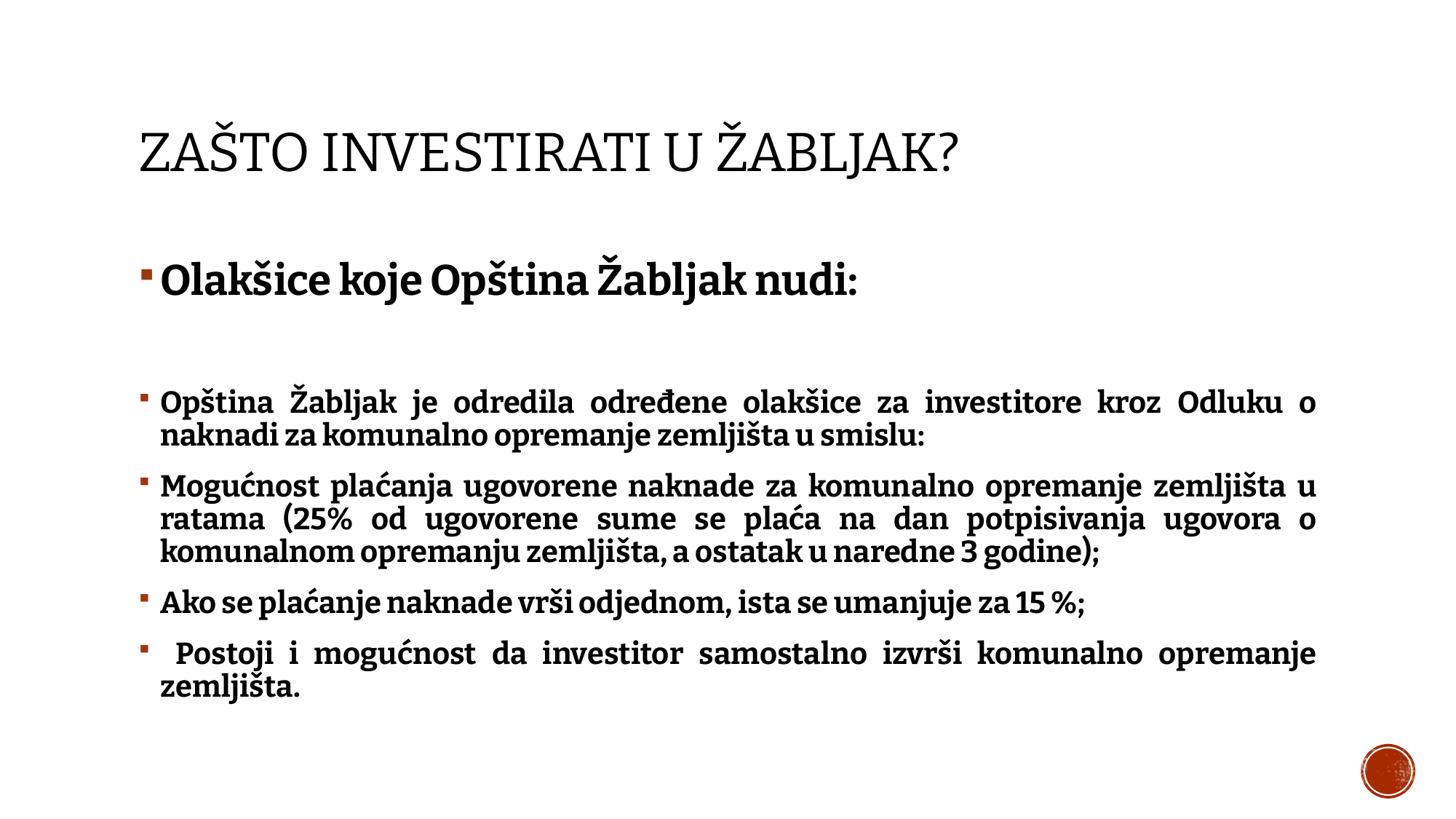

# Zašto investirati u Žabljak?
Olakšice koje Opština Žabljak nudi:

Opština Žabljak je odredila određene olakšice za investitore kroz Odluku o naknadi za komunalno opremanje zemljišta u smislu:
Mogućnost plaćanja ugovorene naknade za komunalno opremanje zemljišta u ratama (25% od ugovorene sume se plaća na dan potpisivanja ugovora o komunalnom opremanju zemljišta, a ostatak u naredne 3 godine);
Ako se plaćanje naknade vrši odjednom, ista se umanjuje za 15 %;
 Postoji i mogućnost da investitor samostalno izvrši komunalno opremanje zemljišta.